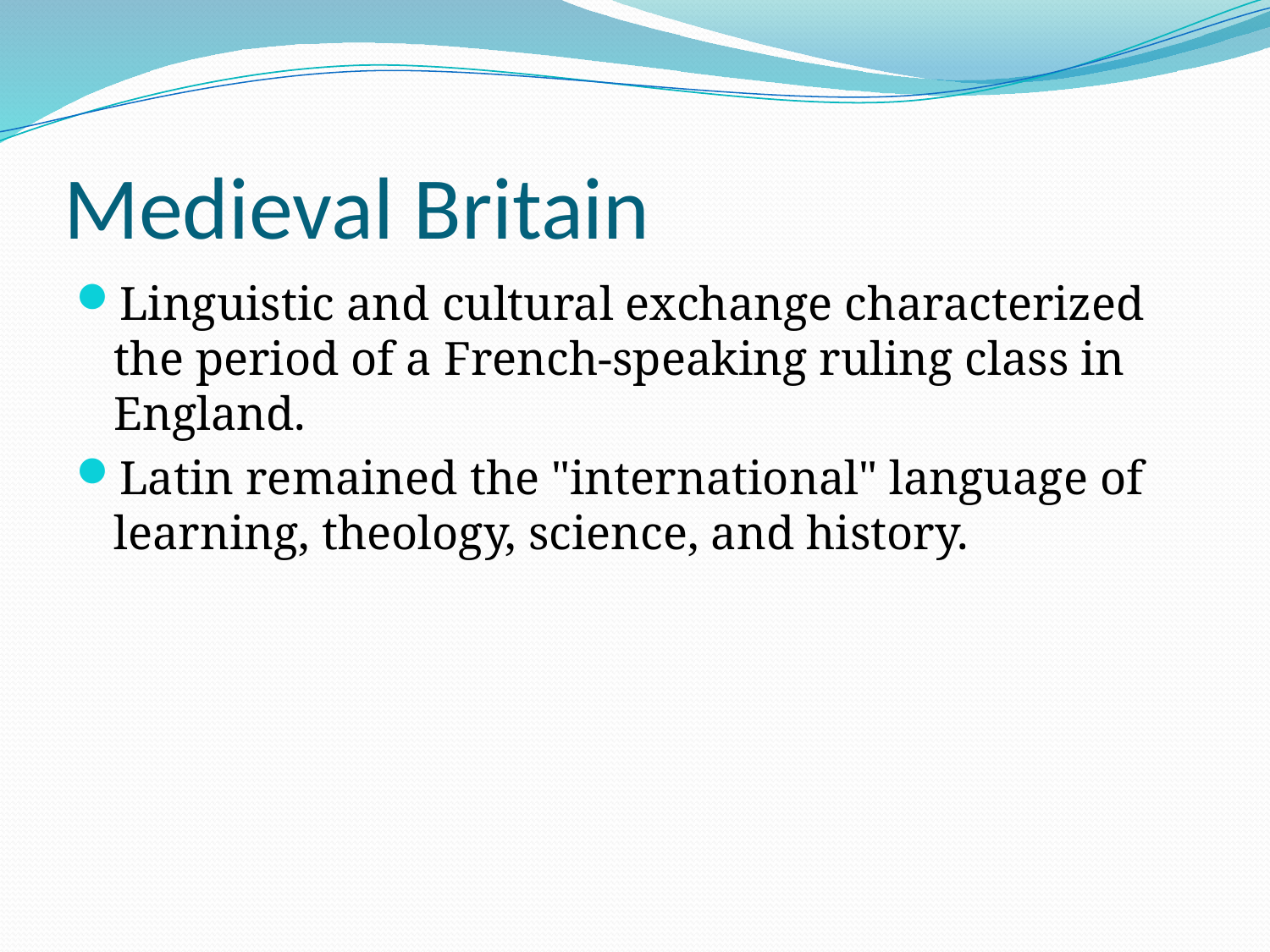

# Medieval Britain
Linguistic and cultural exchange characterized the period of a French-speaking ruling class in England.
Latin remained the "international" language of learning, theology, science, and history.